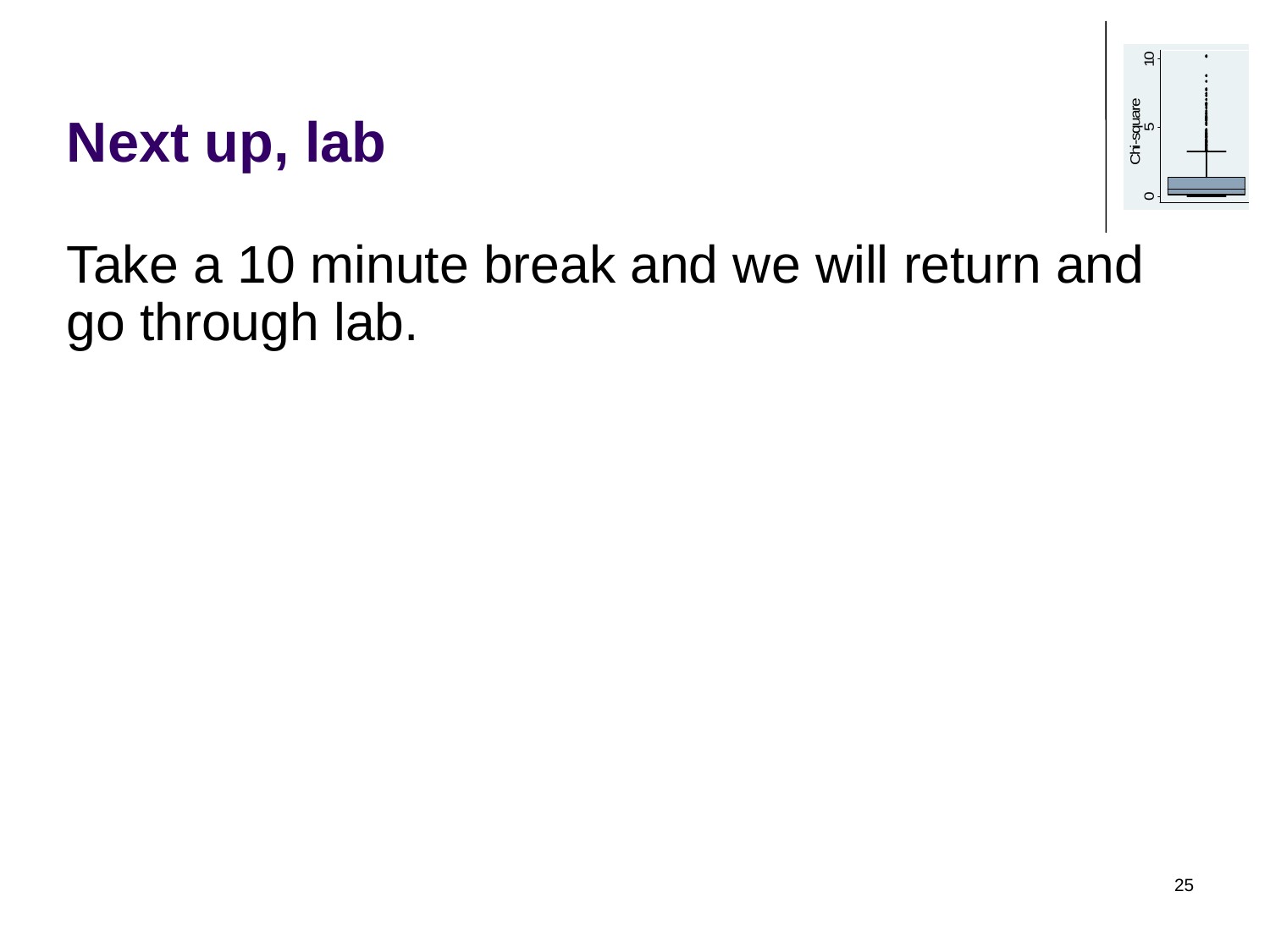

# Next up, lab
Take a 10 minute break and we will return and go through lab.

25